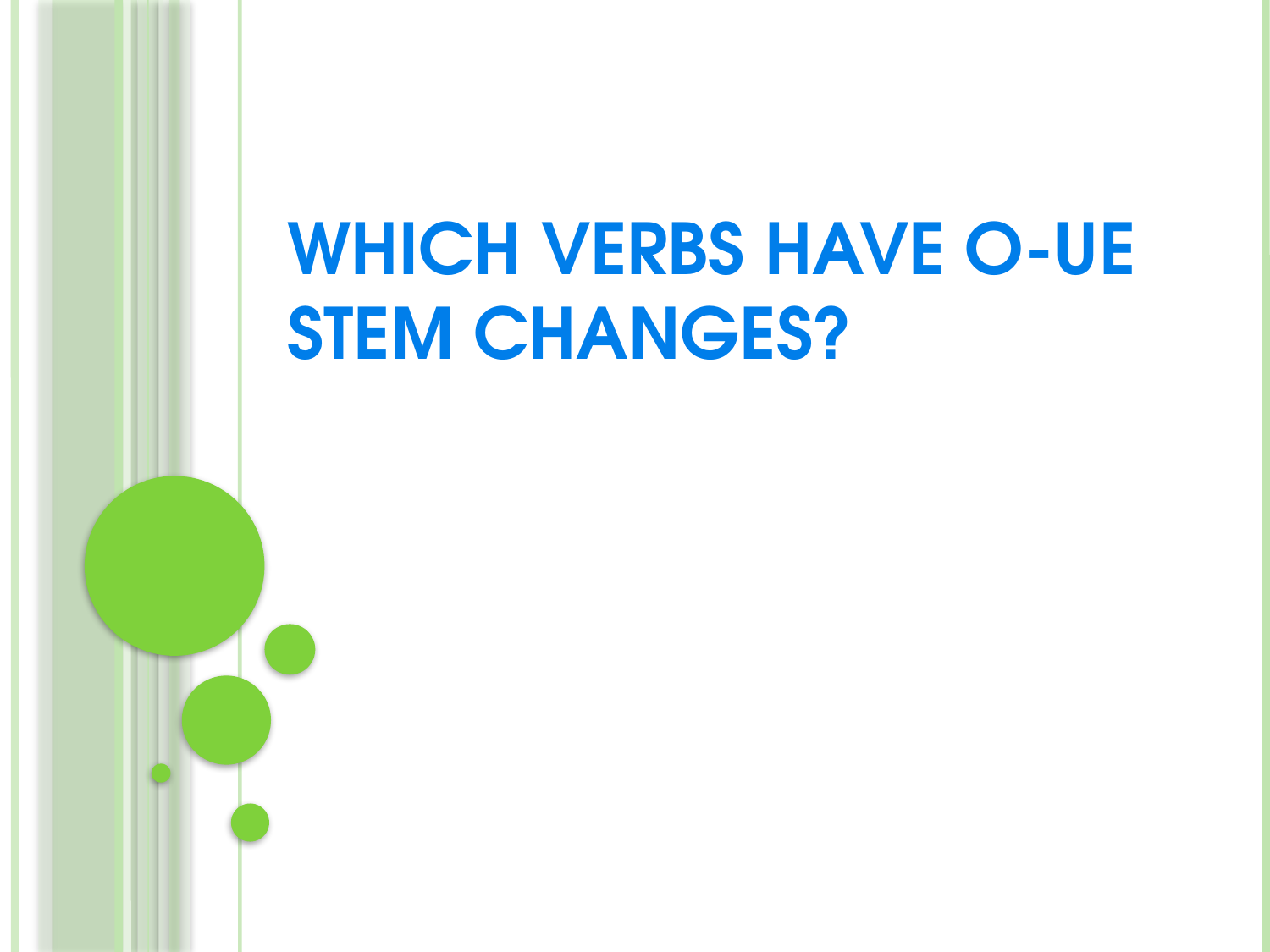

# Which verbs have o-ue stem changes?